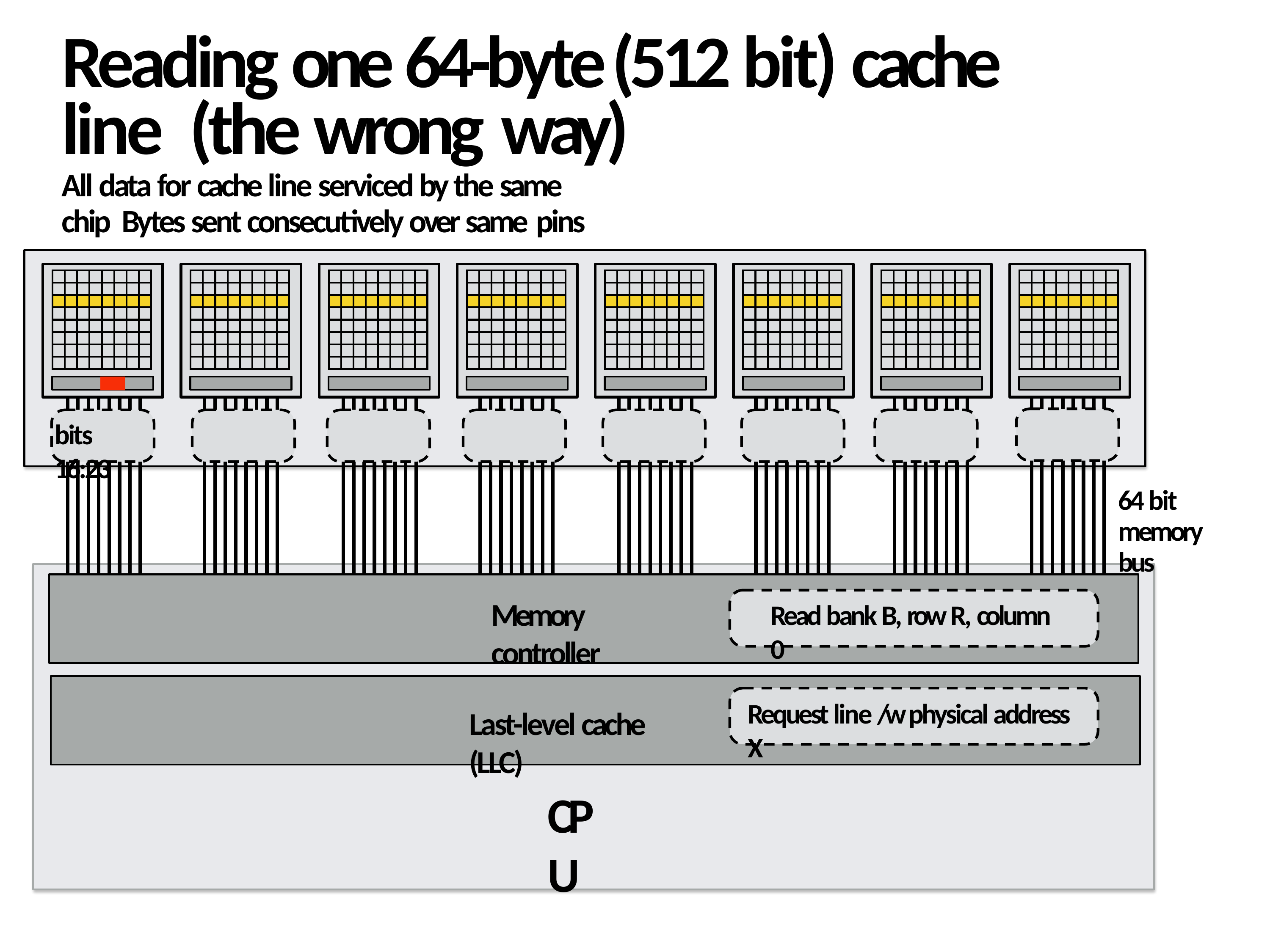

# Reading one 64-byte (512 bit) cache line  (the wrong way)
All data for cache line serviced by the same chip  Bytes sent consecutively over same pins

|  |  |  |  |  |  |  |  |
| --- | --- | --- | --- | --- | --- | --- | --- |
|  |  |  |  |  |  |  |  |
|  |  |  |  |  |  |  |  |
|  |  |  |  |  |  |  |  |
|  |  |  |  |  |  |  |  |
|  |  |  |  |  |  |  |  |
|  |  |  |  |  |  |  |  |
|  |  |  |  |  |  |  |  |
|  |  |  |  |  |  |  |  |
| --- | --- | --- | --- | --- | --- | --- | --- |
|  |  |  |  |  |  |  |  |
|  |  |  |  |  |  |  |  |
|  |  |  |  |  |  |  |  |
|  |  |  |  |  |  |  |  |
|  |  |  |  |  |  |  |  |
|  |  |  |  |  |  |  |  |
|  |  |  |  |  |  |  |  |
|  |  |  |  |  |  |  |  |
| --- | --- | --- | --- | --- | --- | --- | --- |
|  |  |  |  |  |  |  |  |
|  |  |  |  |  |  |  |  |
|  |  |  |  |  |  |  |  |
|  |  |  |  |  |  |  |  |
|  |  |  |  |  |  |  |  |
|  |  |  |  |  |  |  |  |
|  |  |  |  |  |  |  |  |
|  |  |  |  |  |  |  |  |
| --- | --- | --- | --- | --- | --- | --- | --- |
|  |  |  |  |  |  |  |  |
|  |  |  |  |  |  |  |  |
|  |  |  |  |  |  |  |  |
|  |  |  |  |  |  |  |  |
|  |  |  |  |  |  |  |  |
|  |  |  |  |  |  |  |  |
|  |  |  |  |  |  |  |  |
|  |  |  |  |  |  |  |  |
| --- | --- | --- | --- | --- | --- | --- | --- |
|  |  |  |  |  |  |  |  |
|  |  |  |  |  |  |  |  |
|  |  |  |  |  |  |  |  |
|  |  |  |  |  |  |  |  |
|  |  |  |  |  |  |  |  |
|  |  |  |  |  |  |  |  |
|  |  |  |  |  |  |  |  |
|  |  |  |  |  |  |  |  |
| --- | --- | --- | --- | --- | --- | --- | --- |
|  |  |  |  |  |  |  |  |
|  |  |  |  |  |  |  |  |
|  |  |  |  |  |  |  |  |
|  |  |  |  |  |  |  |  |
|  |  |  |  |  |  |  |  |
|  |  |  |  |  |  |  |  |
|  |  |  |  |  |  |  |  |
|  |  |  |  |  |  |  |  |
| --- | --- | --- | --- | --- | --- | --- | --- |
|  |  |  |  |  |  |  |  |
|  |  |  |  |  |  |  |  |
|  |  |  |  |  |  |  |  |
|  |  |  |  |  |  |  |  |
|  |  |  |  |  |  |  |  |
|  |  |  |  |  |  |  |  |
|  |  |  |  |  |  |  |  |
|  |  |  |  |  |  |  |  |
| --- | --- | --- | --- | --- | --- | --- | --- |
|  |  |  |  |  |  |  |  |
|  |  |  |  |  |  |  |  |
|  |  |  |  |  |  |  |  |
|  |  |  |  |  |  |  |  |
|  |  |  |  |  |  |  |  |
|  |  |  |  |  |  |  |  |
|  |  |  |  |  |  |  |  |

bits 16:23
64 bit  memory bus

Memory controller
Read bank B, row R, column 0

Request line /w physical address X
Last-level cache (LLC)
CPU
70